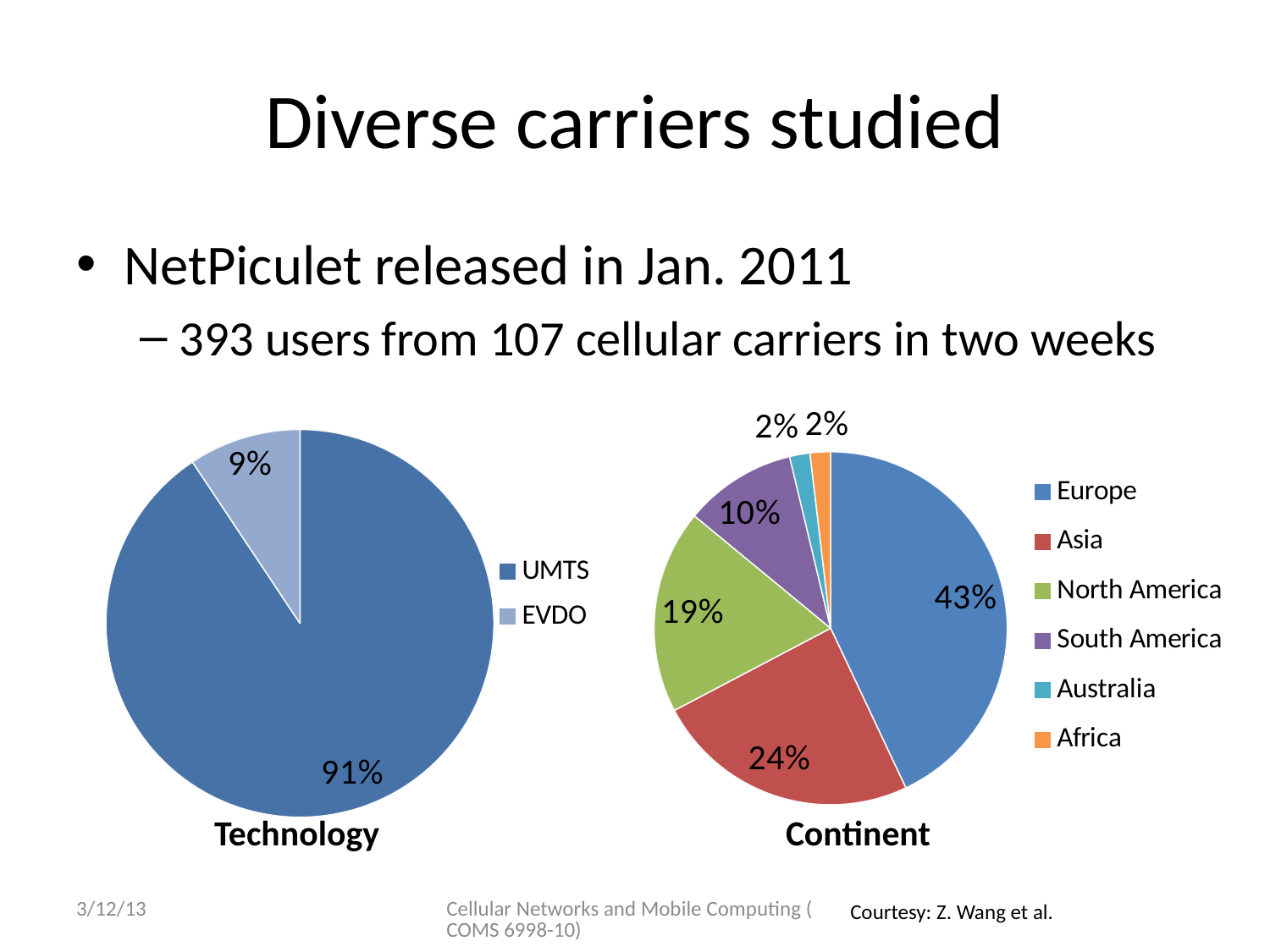

# Diverse carriers studied
NetPiculet released in Jan. 2011
393 users from 107 cellular carriers in two weeks

### Chart

| Category | Column1 |
|---|---|
| UMTS | 97.0 |
| EVDO | 10.0 |

### Chart

| Category | Column1 |
|---|---|
| Europe | 46.0 |
| Asia | 26.0 |
| North America | 20.0 |
| South America | 11.0 |
| Australia | 2.0 |
| Africa | 2.0 |
Technology
Continent
3/12/13
Cellular Networks and Mobile Computing (COMS 6998-10)
Courtesy: Z. Wang et al.